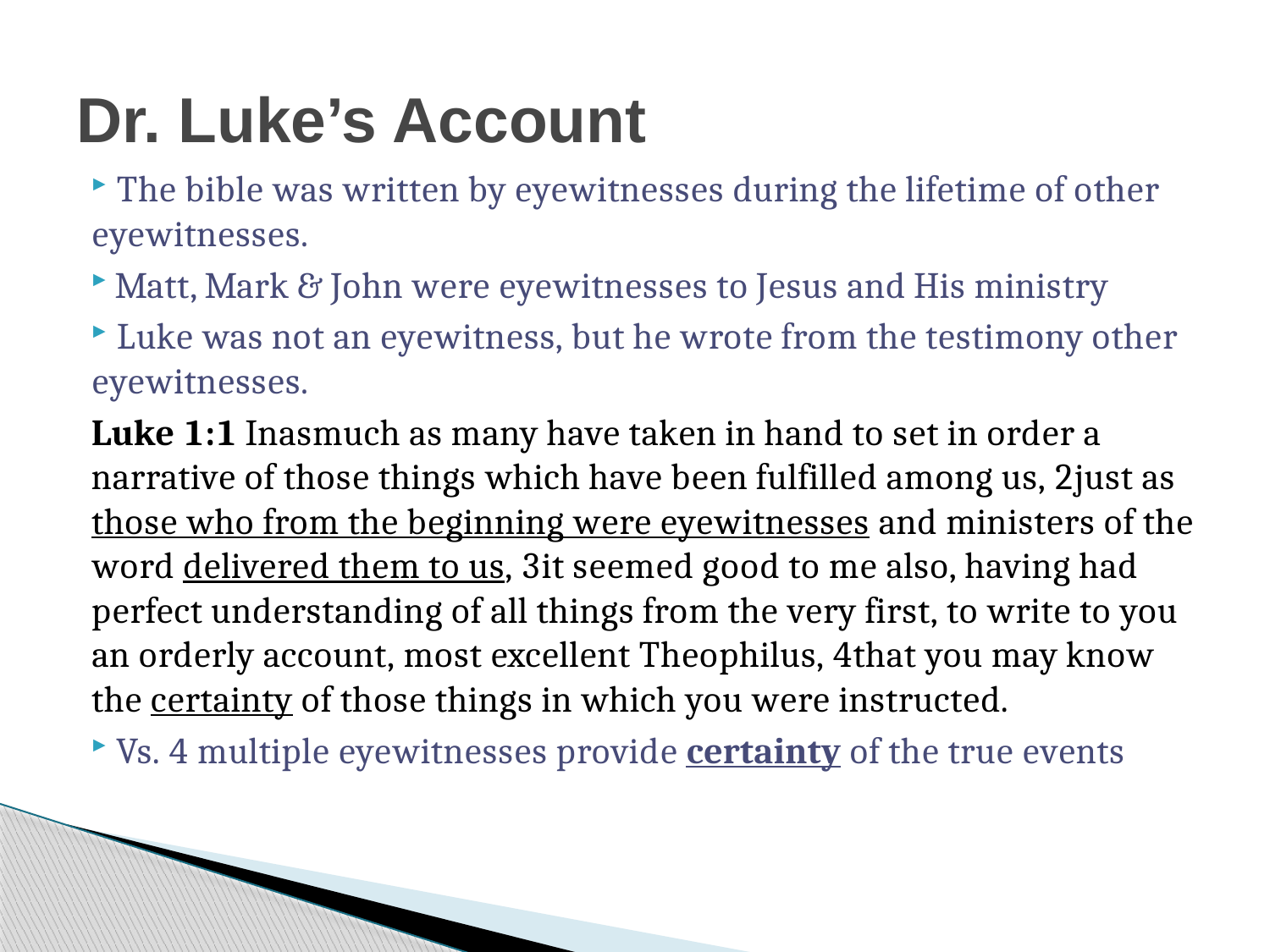

# Dr. Luke’s Account
 The bible was written by eyewitnesses during the lifetime of other eyewitnesses.
 Matt, Mark & John were eyewitnesses to Jesus and His ministry
 Luke was not an eyewitness, but he wrote from the testimony other eyewitnesses.
Luke 1:1 Inasmuch as many have taken in hand to set in order a narrative of those things which have been fulfilled among us, 2just as those who from the beginning were eyewitnesses and ministers of the word delivered them to us, 3it seemed good to me also, having had perfect understanding of all things from the very first, to write to you an orderly account, most excellent Theophilus, 4that you may know the certainty of those things in which you were instructed.
 Vs. 4 multiple eyewitnesses provide certainty of the true events